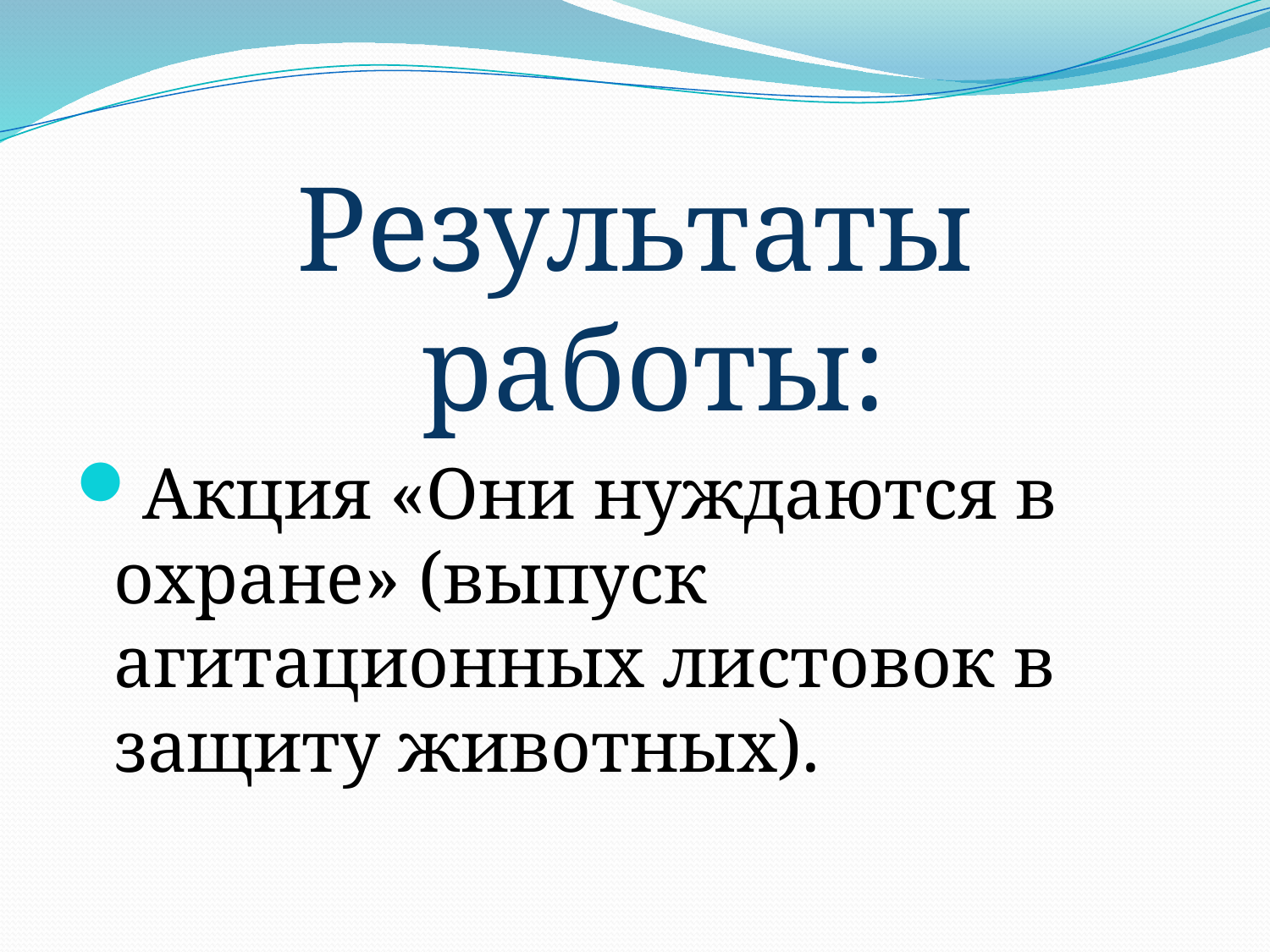

#
Результаты работы:
Акция «Они нуждаются в охране» (выпуск агитационных листовок в защиту животных).